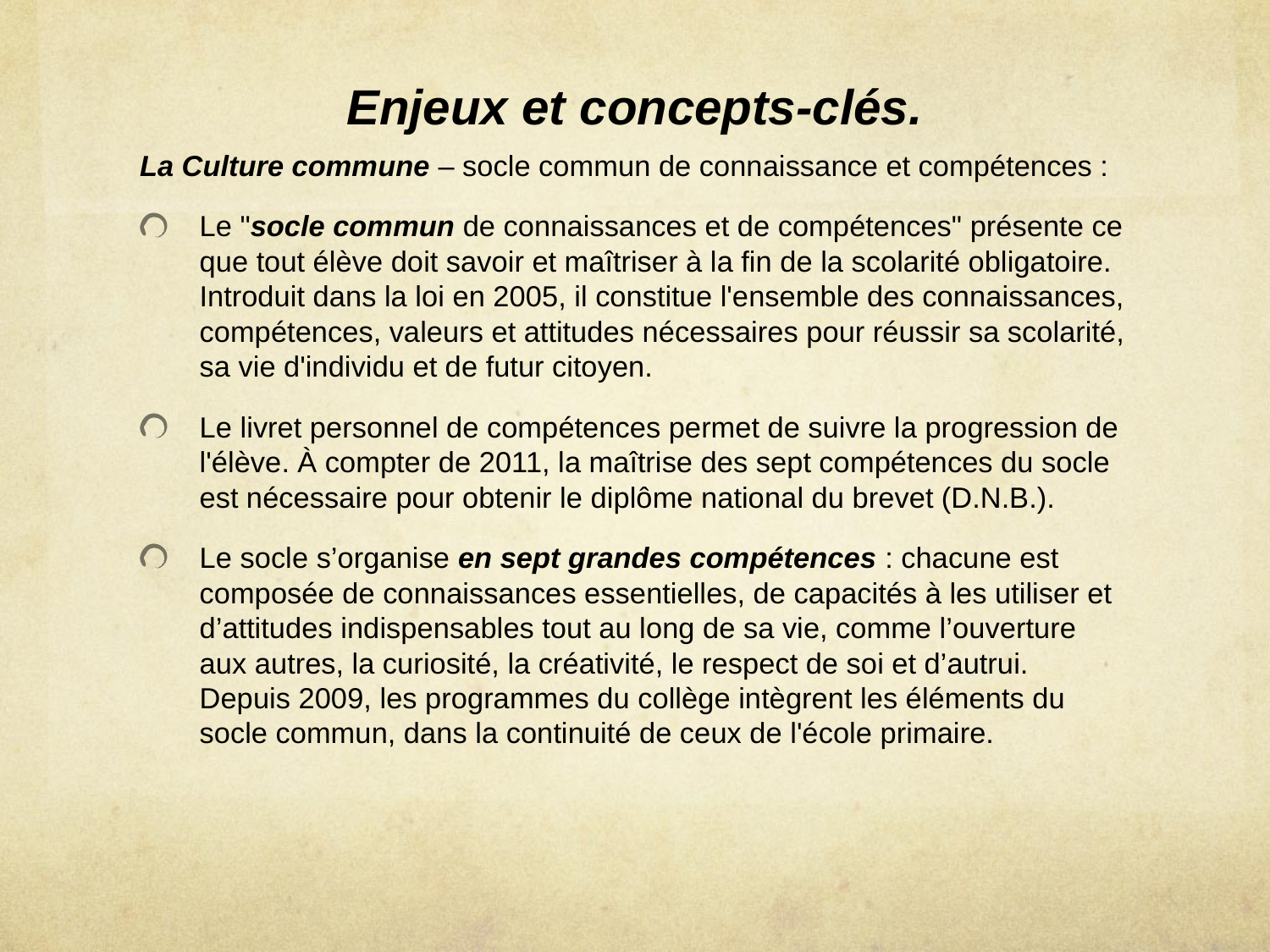

# Enjeux et concepts-clés.
La Culture commune – socle commun de connaissance et compétences :
Le "socle commun de connaissances et de compétences" présente ce que tout élève doit savoir et maîtriser à la fin de la scolarité obligatoire.
Introduit dans la loi en 2005, il constitue l'ensemble des connaissances, compétences, valeurs et attitudes nécessaires pour réussir sa scolarité, sa vie d'individu et de futur citoyen.
Le livret personnel de compétences permet de suivre la progression de l'élève. À compter de 2011, la maîtrise des sept compétences du socle est nécessaire pour obtenir le diplôme national du brevet (D.N.B.).
Le socle s’organise en sept grandes compétences : chacune est composée de connaissances essentielles, de capacités à les utiliser et d’attitudes indispensables tout au long de sa vie, comme l’ouverture aux autres, la curiosité, la créativité, le respect de soi et d’autrui.
Depuis 2009, les programmes du collège intègrent les éléments du socle commun, dans la continuité de ceux de l'école primaire.